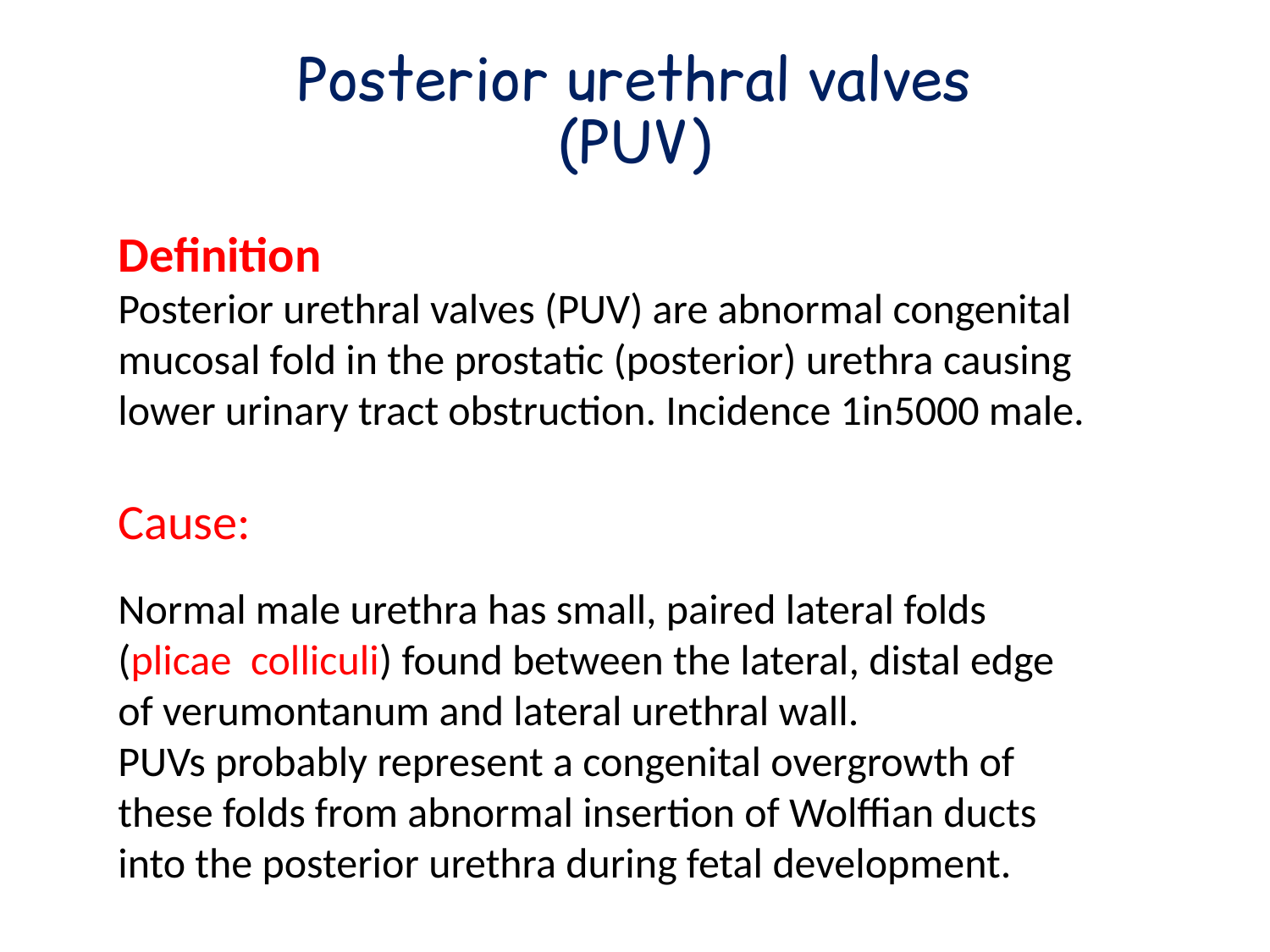

# Posterior urethral valves (PUV)
Definition
Posterior urethral valves (PUV) are abnormal congenital mucosal fold in the prostatic (posterior) urethra causing lower urinary tract obstruction. Incidence 1in5000 male.
Cause:
Normal male urethra has small, paired lateral folds (plicae  colliculi) found between the lateral, distal edge of verumontanum and lateral urethral wall.
PUVs probably represent a congenital overgrowth of these folds from abnormal insertion of Wolffian ducts into the posterior urethra during fetal development.